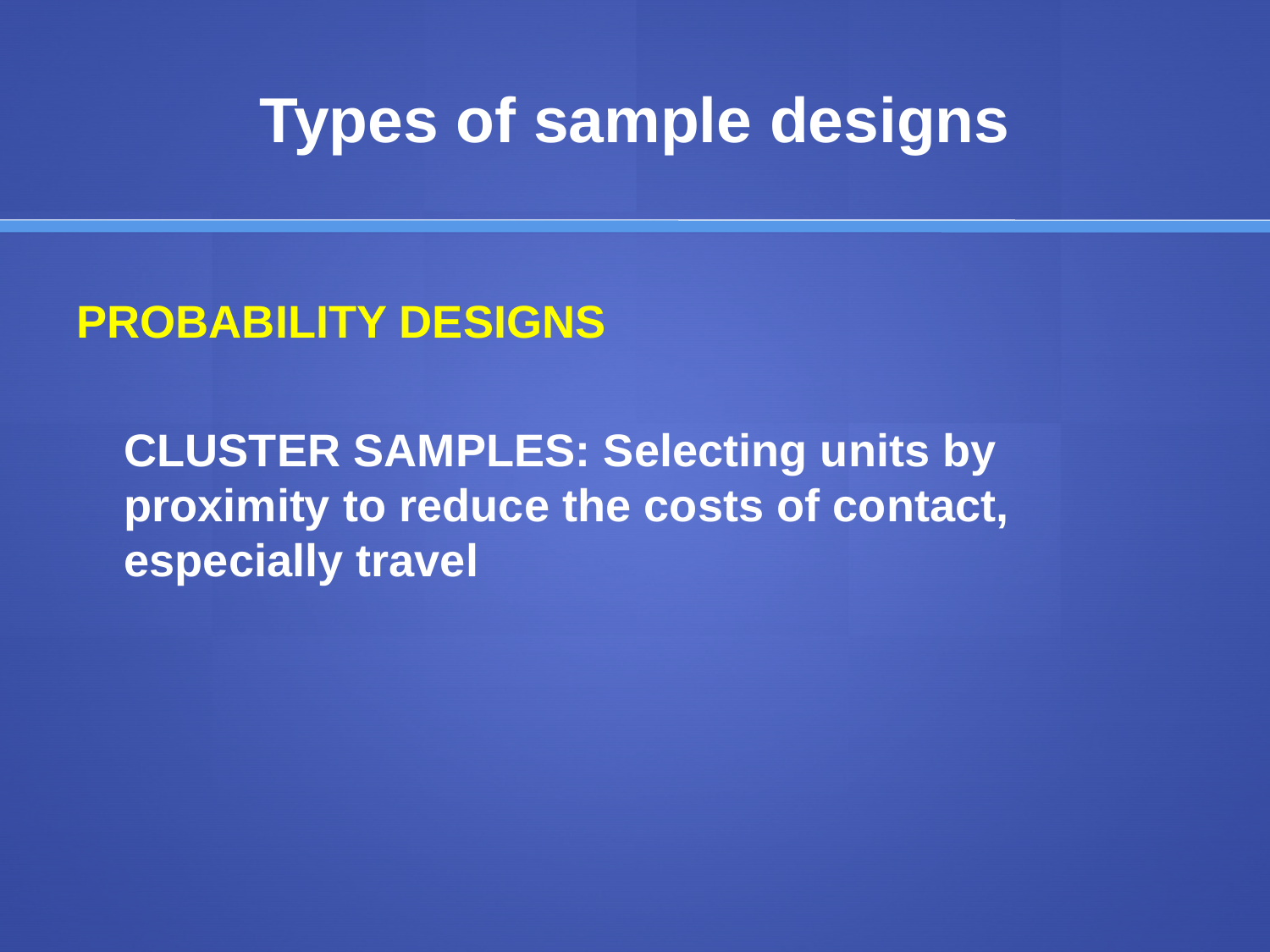

# Types of sample designs
PROBABILITY DESIGNS

	CLUSTER SAMPLES: Selecting units by proximity to reduce the costs of contact, especially travel